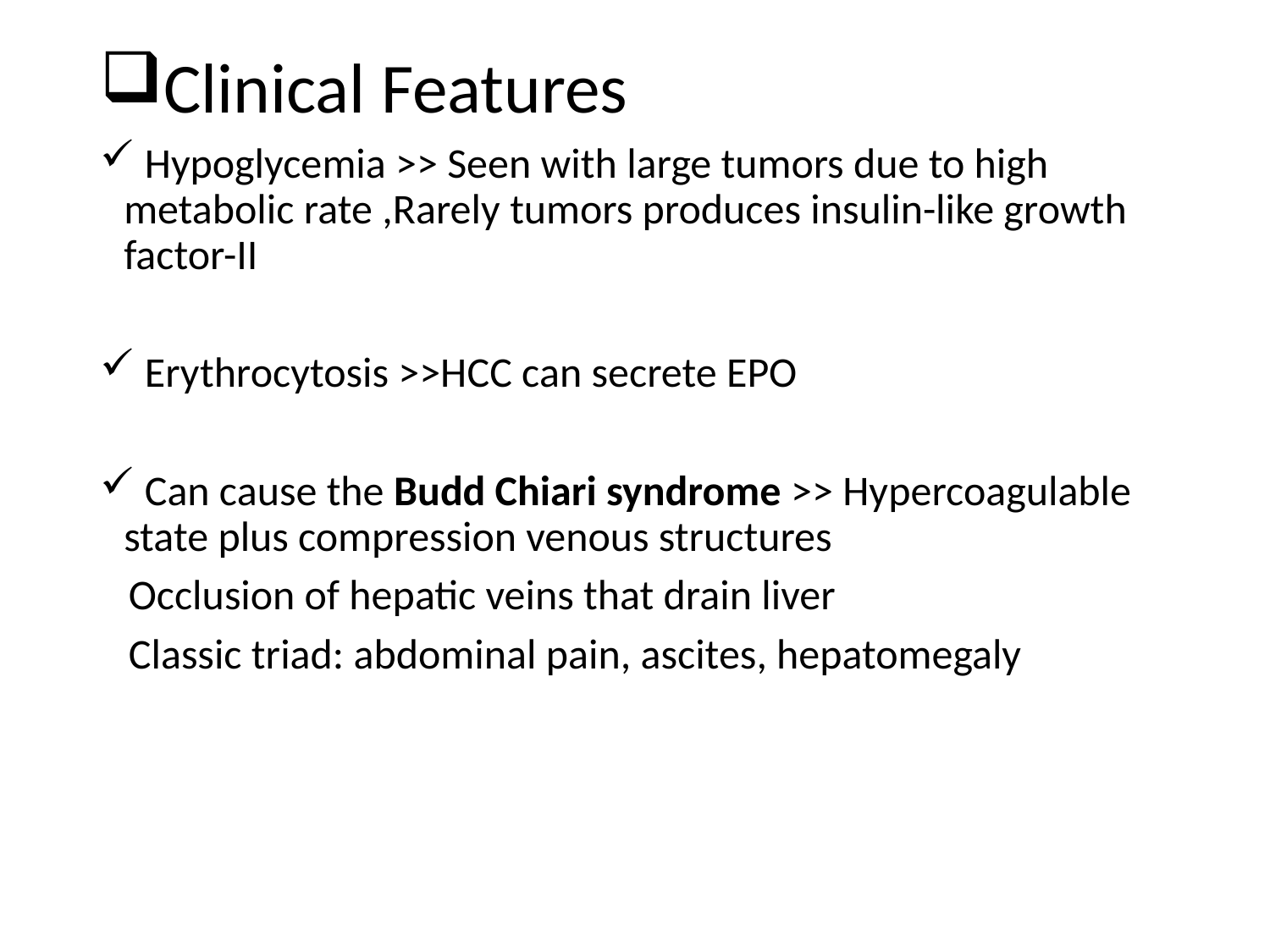

Clinical Features
 Hypoglycemia >> Seen with large tumors due to high metabolic rate ,Rarely tumors produces insulin-like growth factor-II

 Erythrocytosis >>HCC can secrete EPO

 Can cause the Budd Chiari syndrome >> Hypercoagulable state plus compression venous structures
   Occlusion of hepatic veins that drain liver
   Classic triad: abdominal pain, ascites, hepatomegaly